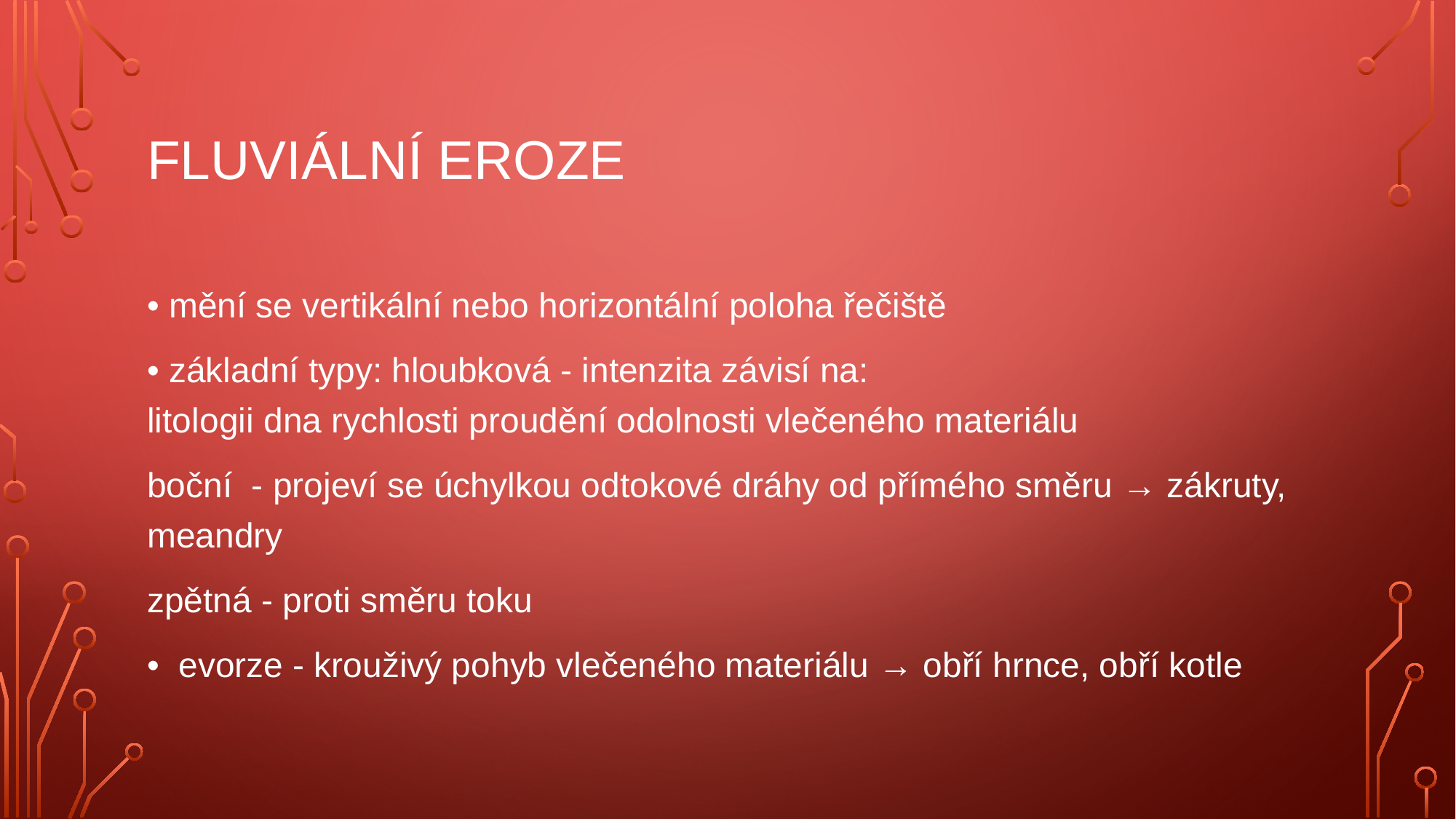

# Fluviální eroze
• mění se vertikální nebo horizontální poloha řečiště
• základní typy: hloubková - intenzita závisí na:
litologii dna rychlosti proudění odolnosti vlečeného materiálu
boční  - projeví se úchylkou odtokové dráhy od přímého směru → zákruty, meandry
zpětná - proti směru toku
•  evorze - krouživý pohyb vlečeného materiálu → obří hrnce, obří kotle